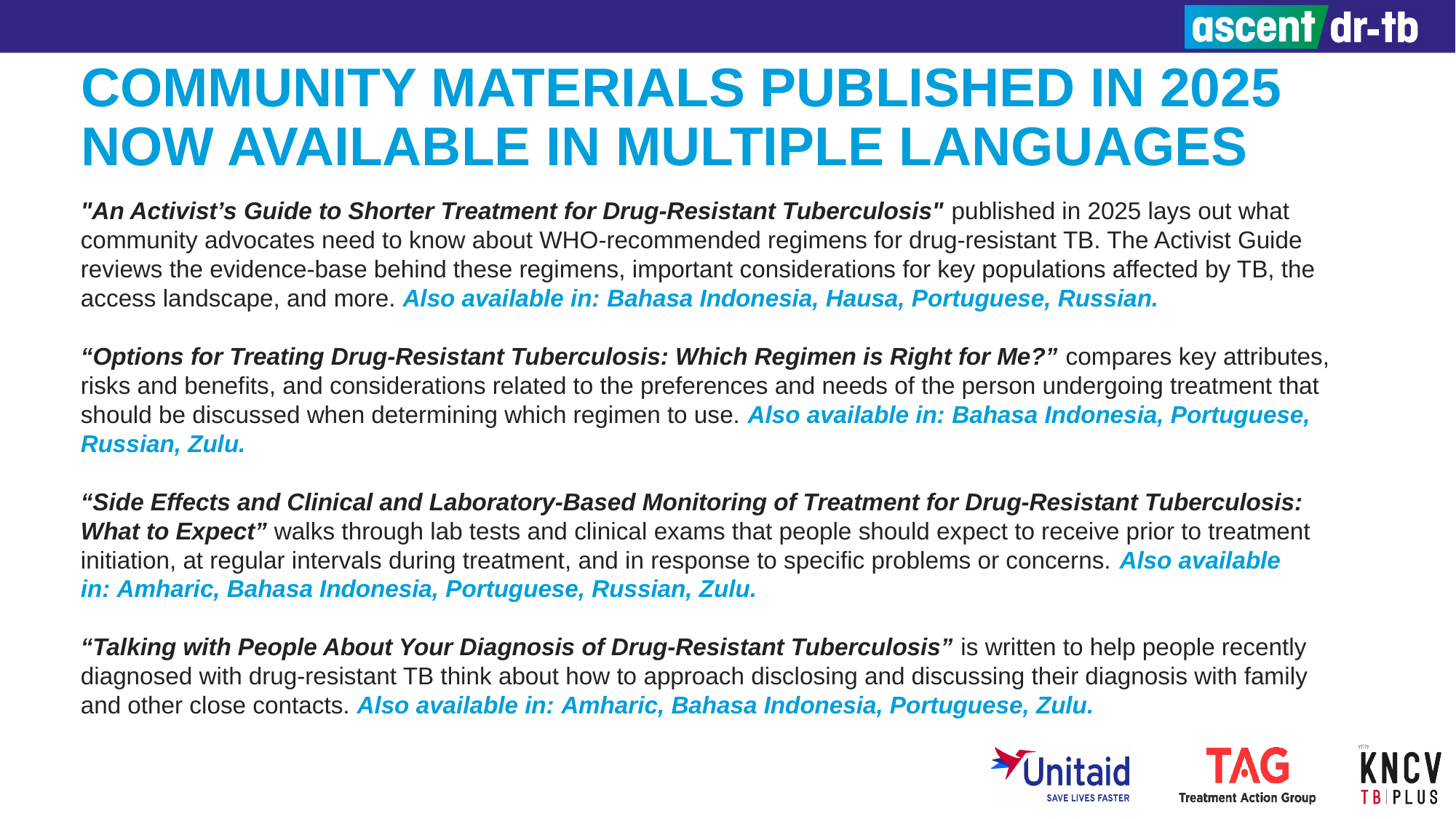

COMMUNITY MATERIALS PUBLISHED IN 2025
NOW AVAILABLE IN MULTIPLE LANGUAGES
"An Activist’s Guide to Shorter Treatment for Drug-Resistant Tuberculosis" published in 2025 lays out what community advocates need to know about WHO-recommended regimens for drug-resistant TB. The Activist Guide reviews the evidence-base behind these regimens, important considerations for key populations affected by TB, the access landscape, and more. Also available in: Bahasa Indonesia, Hausa, Portuguese, Russian.

“Options for Treating Drug-Resistant Tuberculosis: Which Regimen is Right for Me?” compares key attributes, risks and benefits, and considerations related to the preferences and needs of the person undergoing treatment that should be discussed when determining which regimen to use. Also available in: Bahasa Indonesia, Portuguese, Russian, Zulu. 
“Side Effects and Clinical and Laboratory-Based Monitoring of Treatment for Drug-Resistant Tuberculosis: What to Expect” walks through lab tests and clinical exams that people should expect to receive prior to treatment initiation, at regular intervals during treatment, and in response to specific problems or concerns. Also available in: Amharic, Bahasa Indonesia, Portuguese, Russian, Zulu. 
“Talking with People About Your Diagnosis of Drug-Resistant Tuberculosis” is written to help people recently diagnosed with drug-resistant TB think about how to approach disclosing and discussing their diagnosis with family and other close contacts. Also available in: Amharic, Bahasa Indonesia, Portuguese, Zulu.